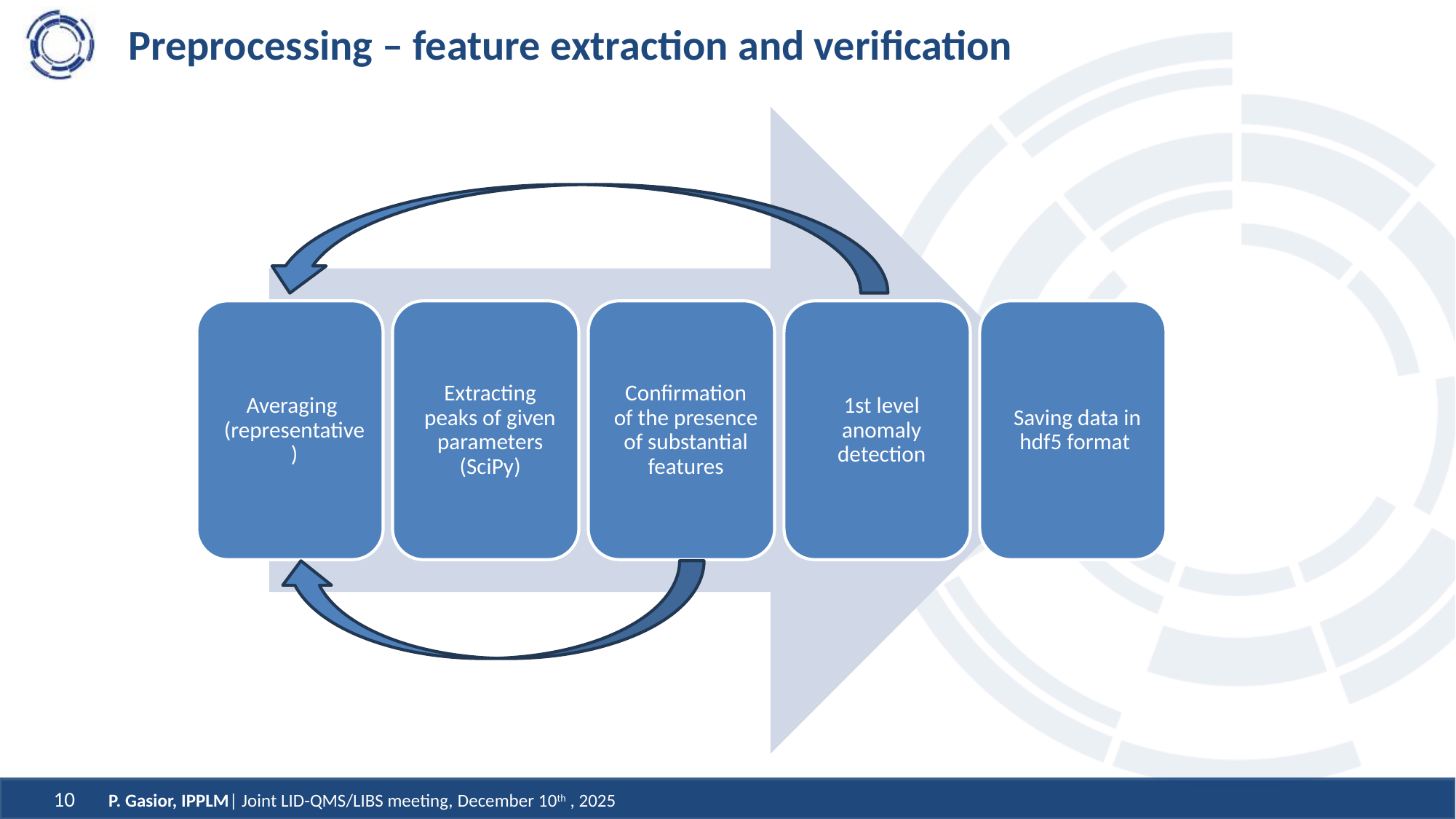

# Preprocessing – feature extraction and verification
Averaging
(representative)
Extracting peaks of given parameters
(SciPy)
Confirmation of the presence of substantial features
1st level anomaly detection
Saving data in hdf5 format

P. Gasior, IPPLM| Joint LID-QMS/LIBS meeting, December 10th , 2025
10